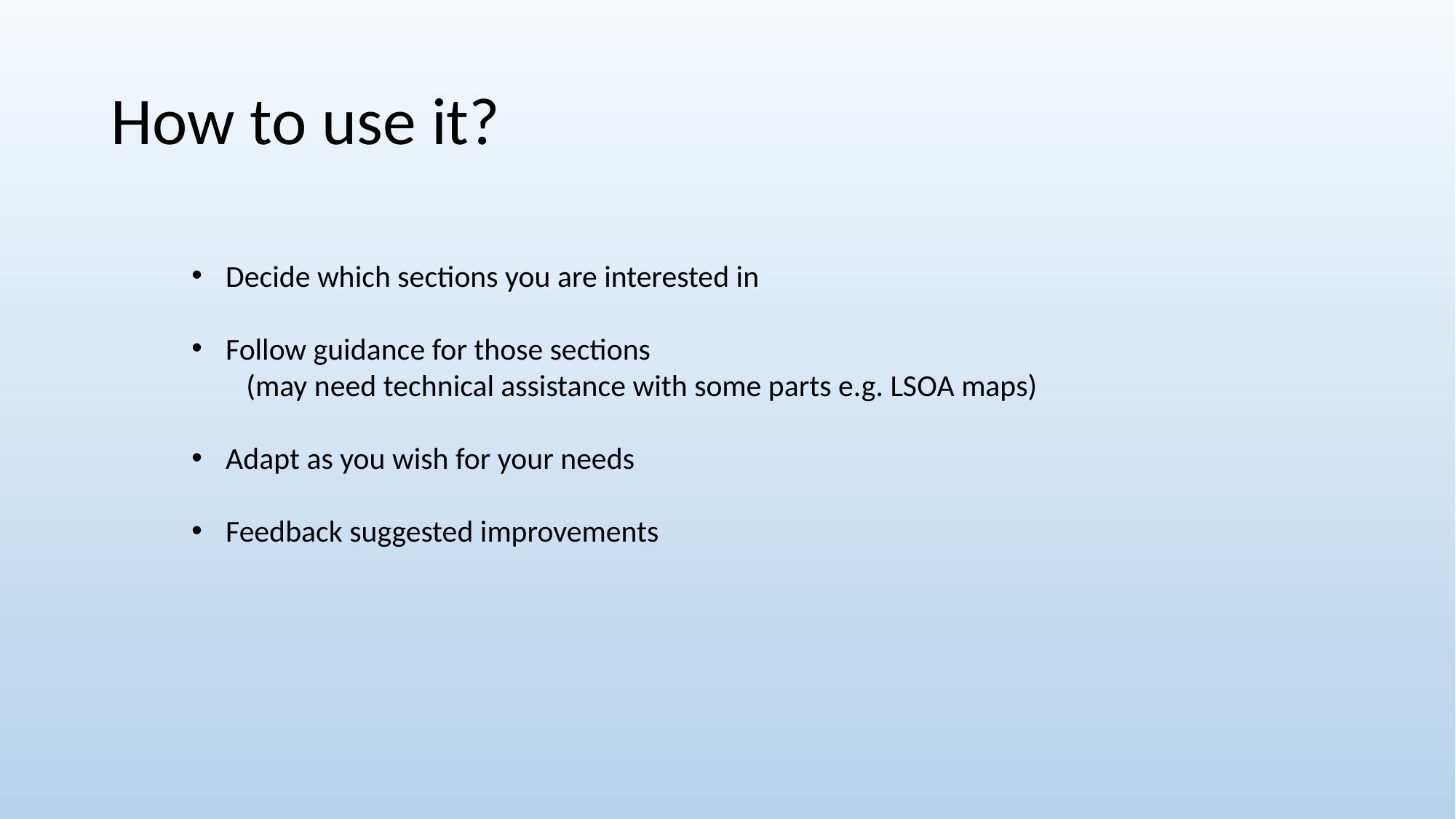

# How to use it?
Decide which sections you are interested in
Follow guidance for those sections
(may need technical assistance with some parts e.g. LSOA maps)
Adapt as you wish for your needs
Feedback suggested improvements